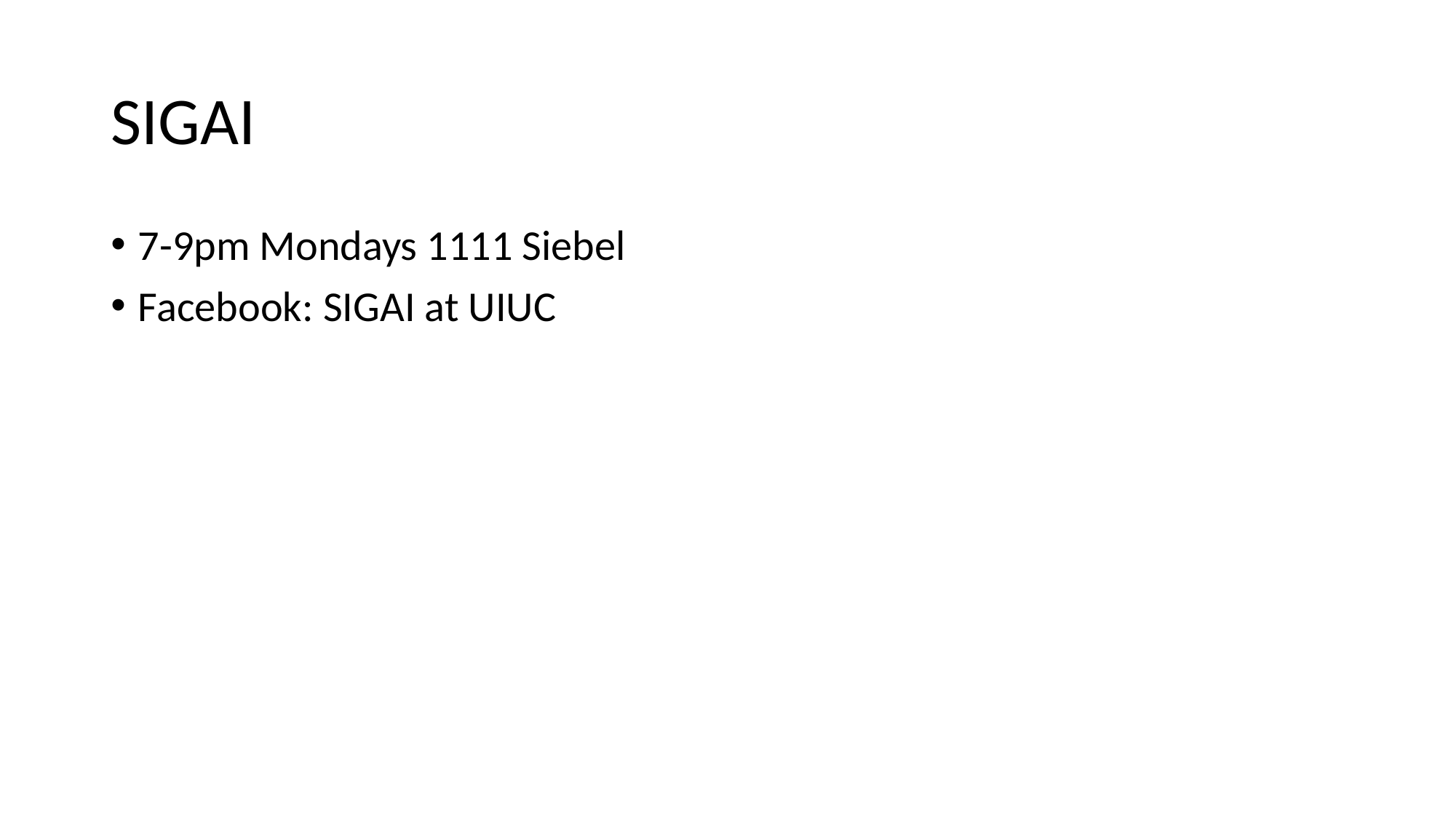

# SIGAI
7-9pm Mondays 1111 Siebel
Facebook: SIGAI at UIUC